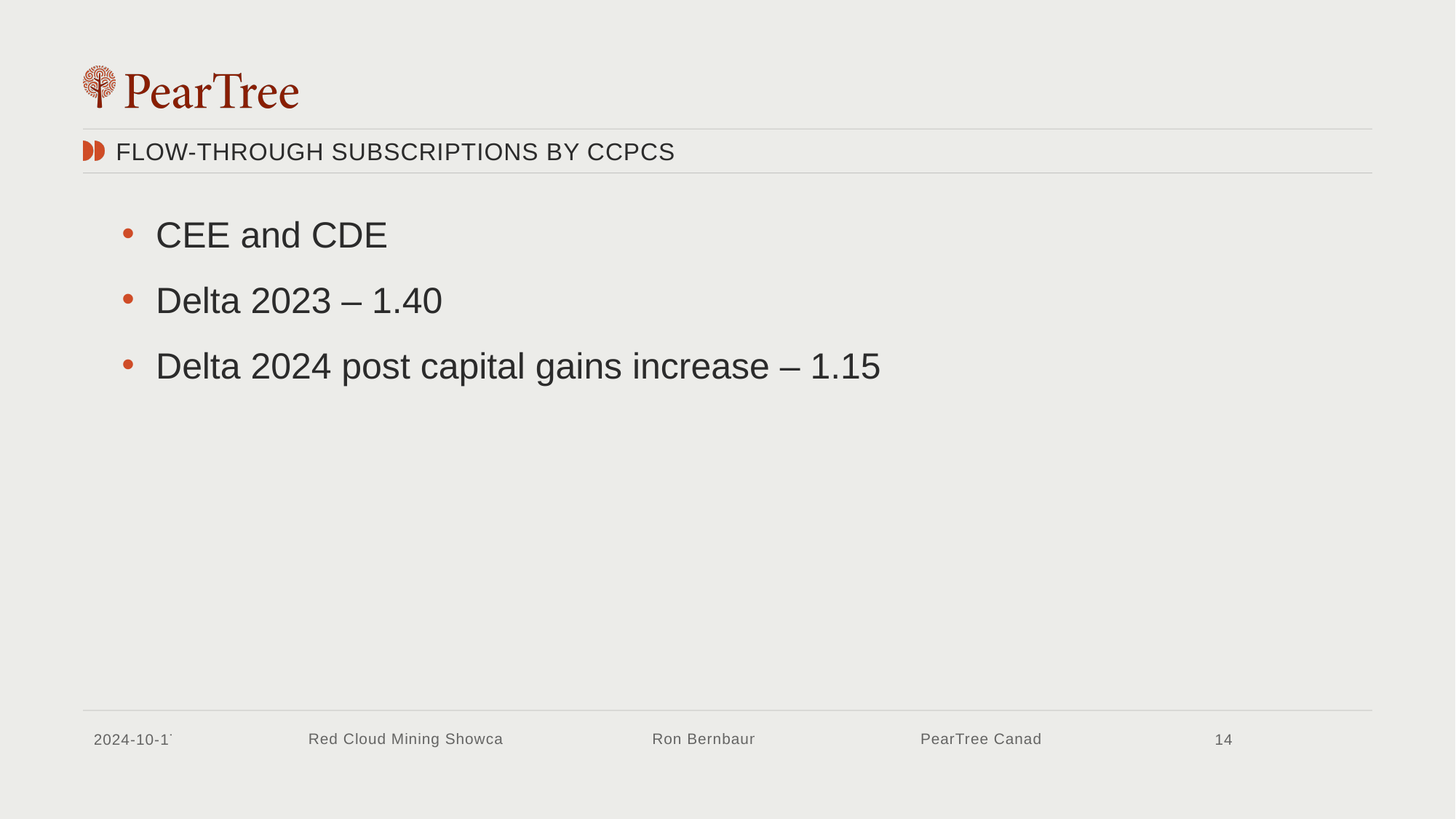

FLOW-THROUGH SUBSCRIPTIONS BY CCPCS

CEE and CDE
Delta 2023 – 1.40
Delta 2024 post capital gains increase – 1.15

2024-10-17
Red Cloud Mining Showcase
Ron Bernbaum
PearTree Canada
14